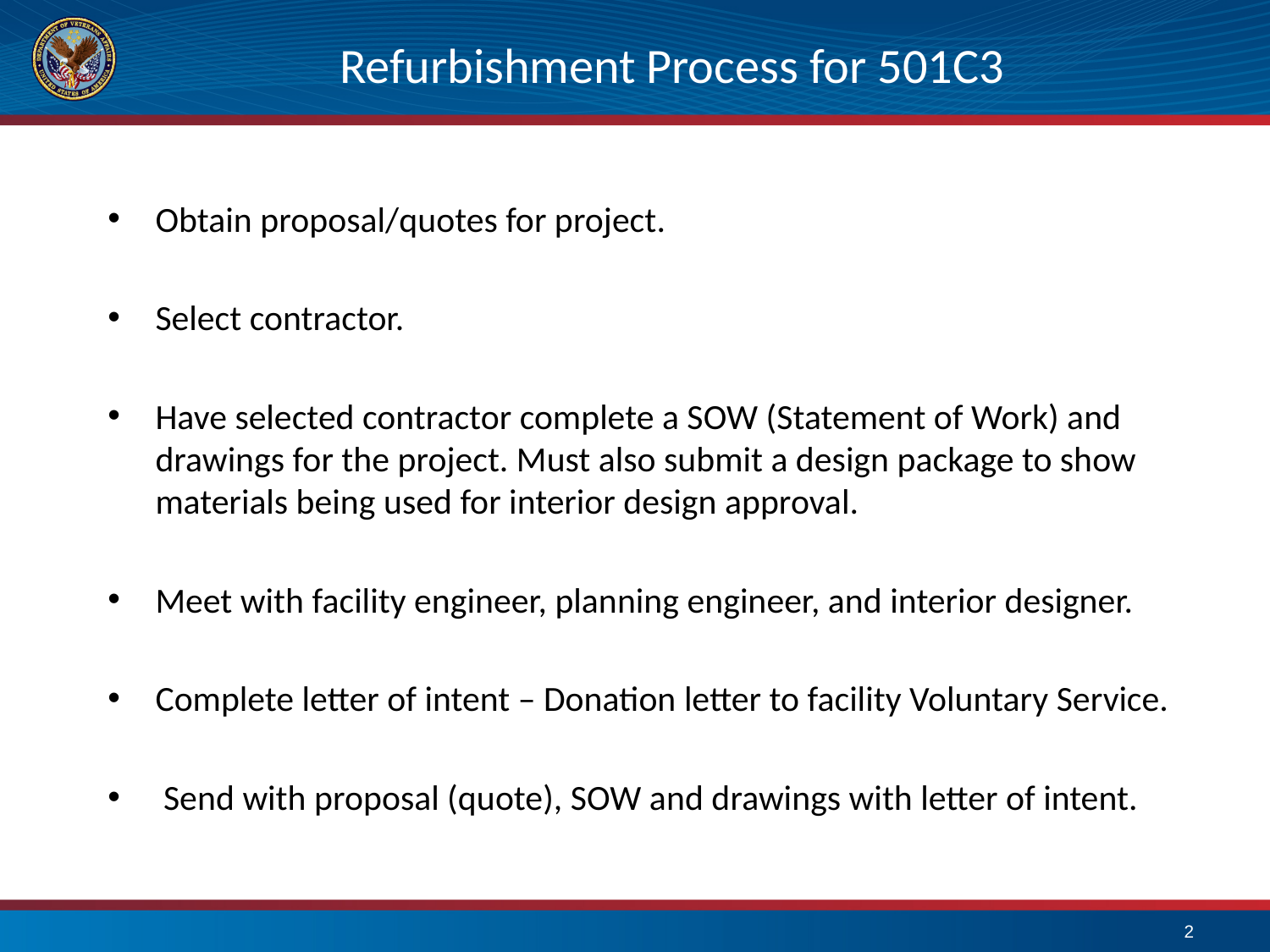

# Refurbishment Process for 501C3
Obtain proposal/quotes for project.

Select contractor.

Have selected contractor complete a SOW (Statement of Work) and drawings for the project. Must also submit a design package to show materials being used for interior design approval.

Meet with facility engineer, planning engineer, and interior designer.

Complete letter of intent – Donation letter to facility Voluntary Service.

 Send with proposal (quote), SOW and drawings with letter of intent.

2